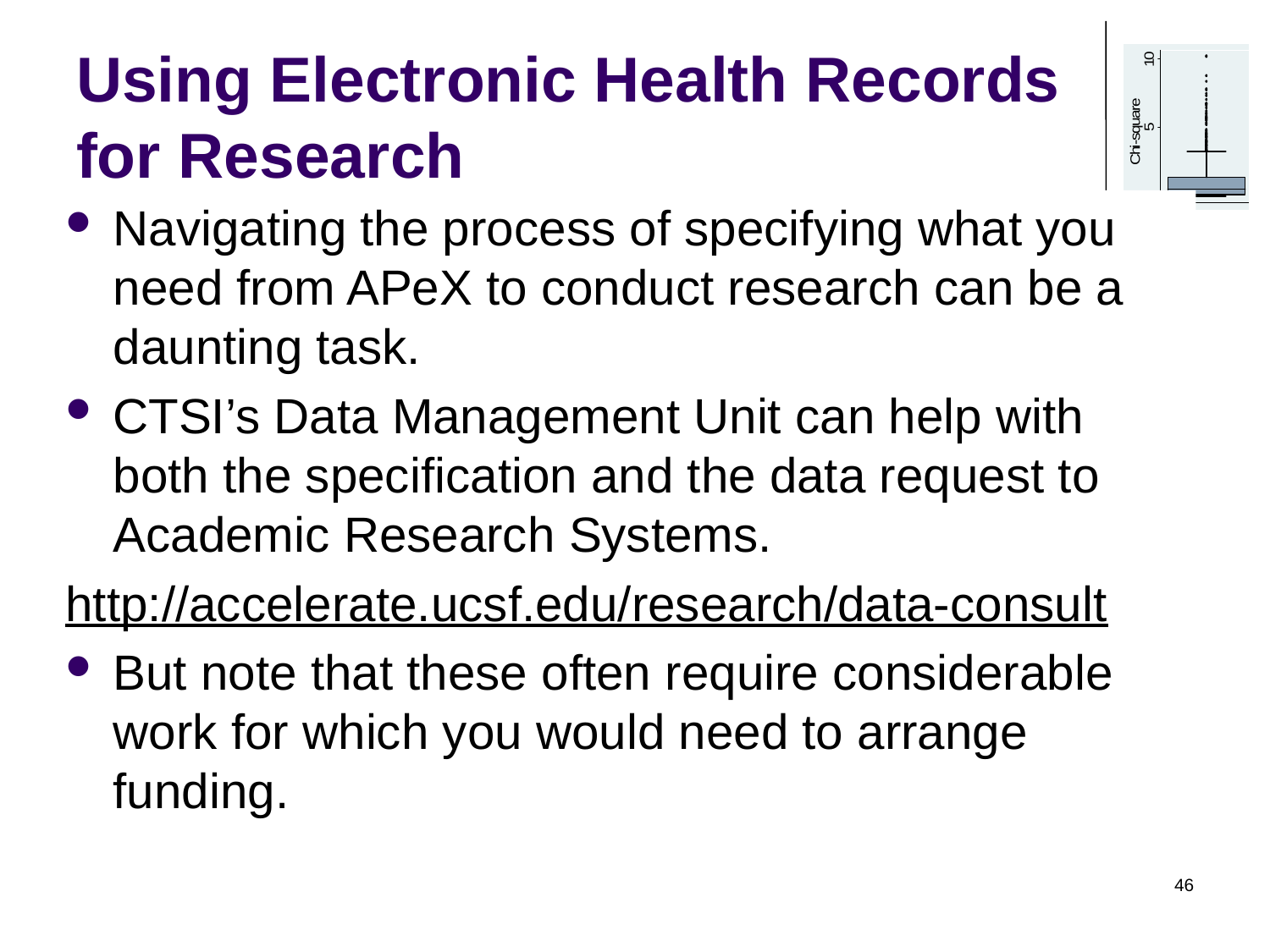

# Using Electronic Health Records for Research
Navigating the process of specifying what you need from APeX to conduct research can be a daunting task.
CTSI’s Data Management Unit can help with both the specification and the data request to Academic Research Systems.
http://accelerate.ucsf.edu/research/data-consult
But note that these often require considerable work for which you would need to arrange funding.

46